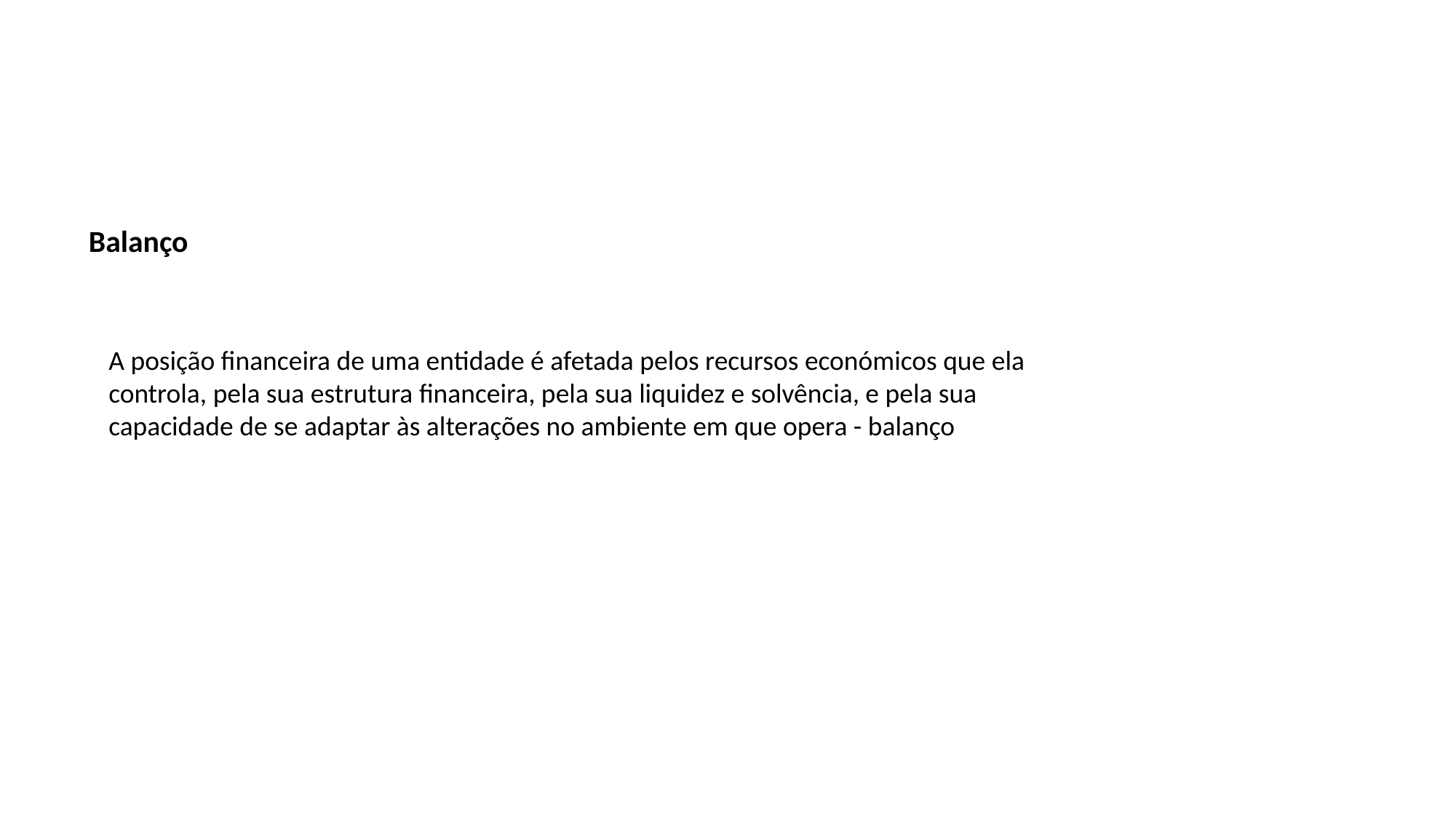

Balanço
A posição financeira de uma entidade é afetada pelos recursos económicos que ela controla, pela sua estrutura financeira, pela sua liquidez e solvência, e pela sua capacidade de se adaptar às alterações no ambiente em que opera - balanço